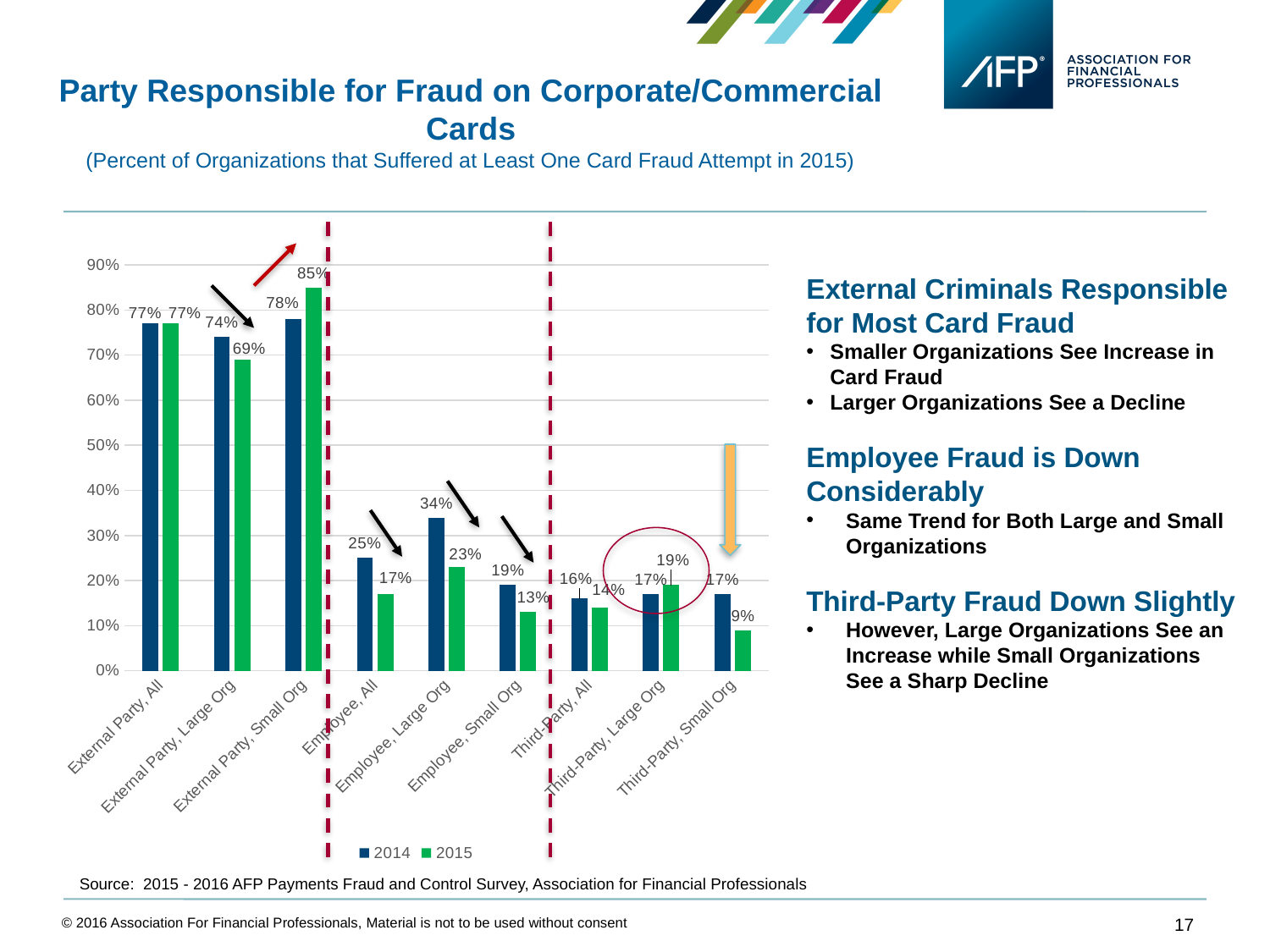

Party Responsible for Fraud on Corporate/Commercial Cards
(Percent of Organizations that Suffered at Least One Card Fraud Attempt in 2015)

### Chart

| Category | 2014 | 2015 |
|---|---|---|
| External Party, All | 0.77 | 0.77 |
| External Party, Large Org | 0.74 | 0.69 |
| External Party, Small Org | 0.78 | 0.85 |
| Employee, All | 0.25 | 0.17 |
| Employee, Large Org | 0.34 | 0.23 |
| Employee, Small Org | 0.19 | 0.13 |
| Third-Party, All | 0.16 | 0.14 |
| Third-Party, Large Org | 0.17 | 0.19 |
| Third-Party, Small Org | 0.17 | 0.09 |
External Criminals Responsible for Most Card Fraud
Smaller Organizations See Increase in Card Fraud
Larger Organizations See a Decline

Employee Fraud is Down Considerably
Same Trend for Both Large and Small Organizations

Third-Party Fraud Down Slightly
However, Large Organizations See an Increase while Small Organizations See a Sharp Decline

Source:  2015 - 2016 AFP Payments Fraud and Control Survey, Association for Financial Professionals
© 2016 Association For Financial Professionals, Material is not to be used without consent
17